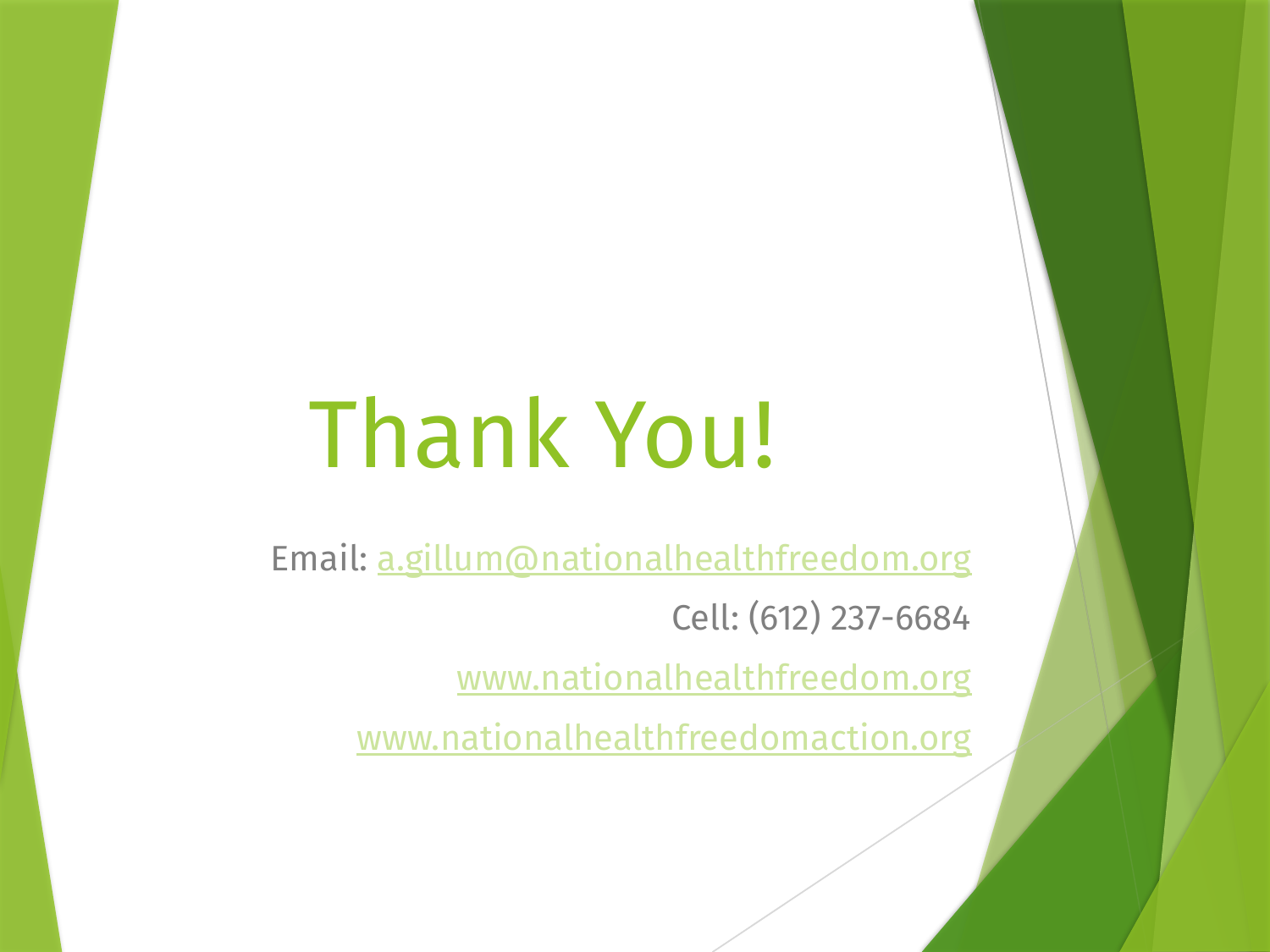

# Thank You!
Email: a.gillum@nationalhealthfreedom.org
Cell: (612) 237-6684
www.nationalhealthfreedom.org
www.nationalhealthfreedomaction.org